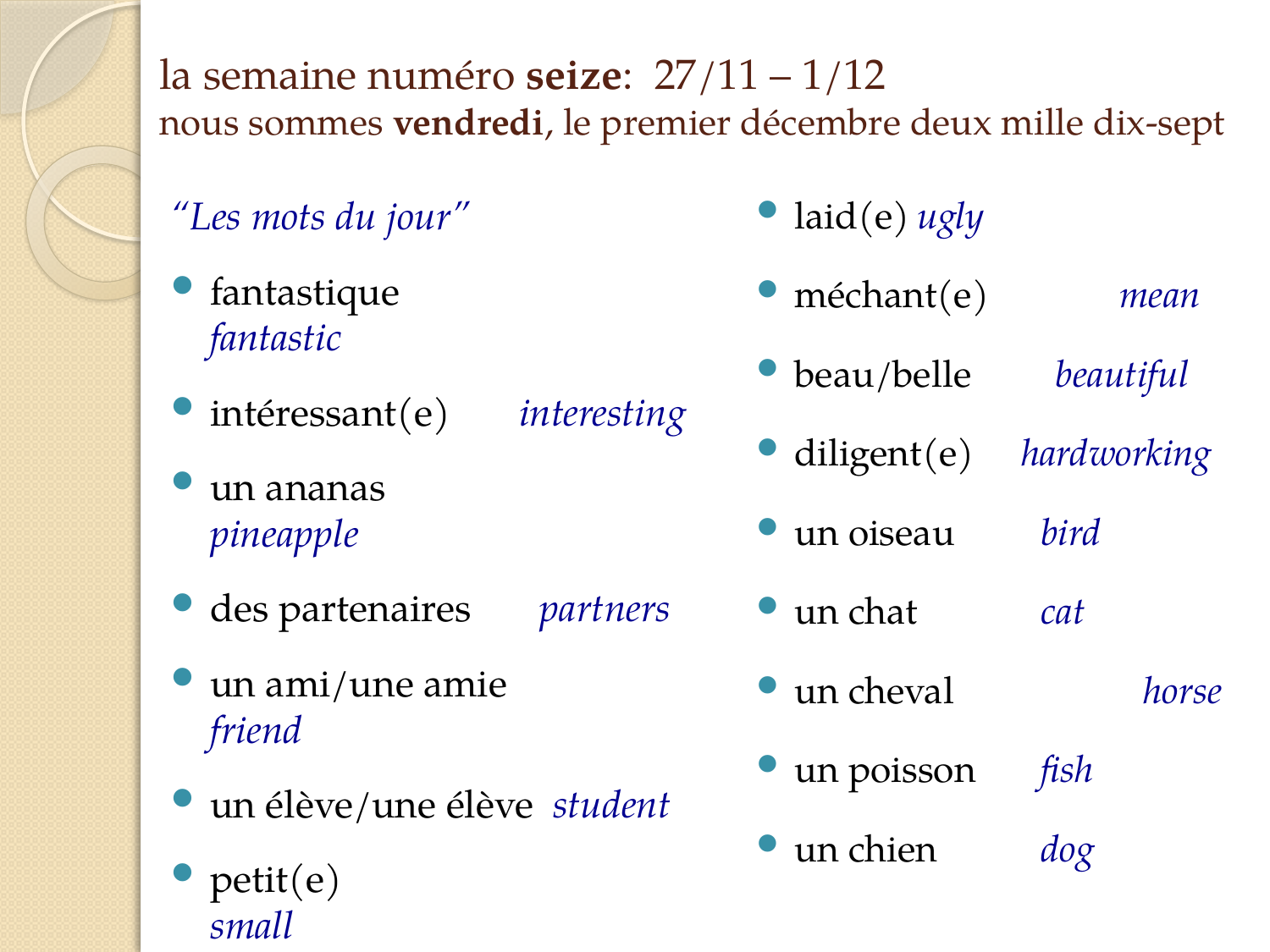

# la semaine numéro seize:  27/11 – 1/12 nous sommes vendredi, le premier décembre deux mille dix-sept
“Les mots du jour”
fantastique	             fantastic
intéressant(e)       interesting
un ananas	           pineapple
des partenaires       partners
un ami/une amie	    friend
un élève/une élève  student
petit(e)		    small
amusant(e)		    funny
grand(e)		 big, tall
laid(e)		ugly
méchant(e)              mean
beau/belle         beautiful
diligent(e)     hardworking
un oiseau		bird
un chat		cat
un cheval	           horse
un poisson		fish
un chien		dog